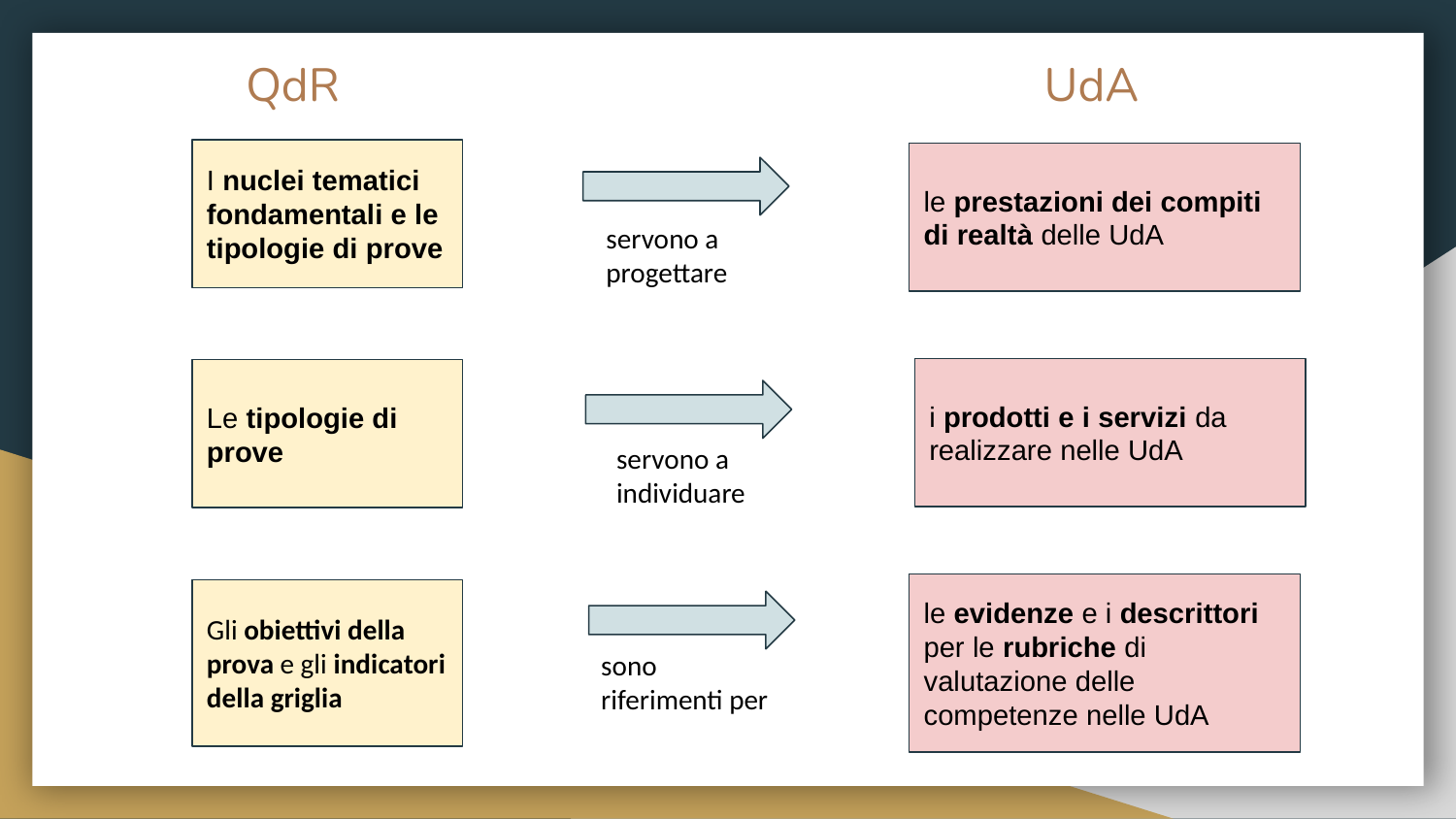

QdR
UdA
I nuclei tematici
fondamentali e le
tipologie di prove
le prestazioni dei compiti di realtà delle UdA

servono a progettare
i prodotti e i servizi da realizzare nelle UdA
Le tipologie di prove

servono a individuare
le evidenze e i descrittori per le rubriche di valutazione delle competenze nelle UdA
Gli obiettivi della prova e gli indicatori della griglia

sono riferimenti per